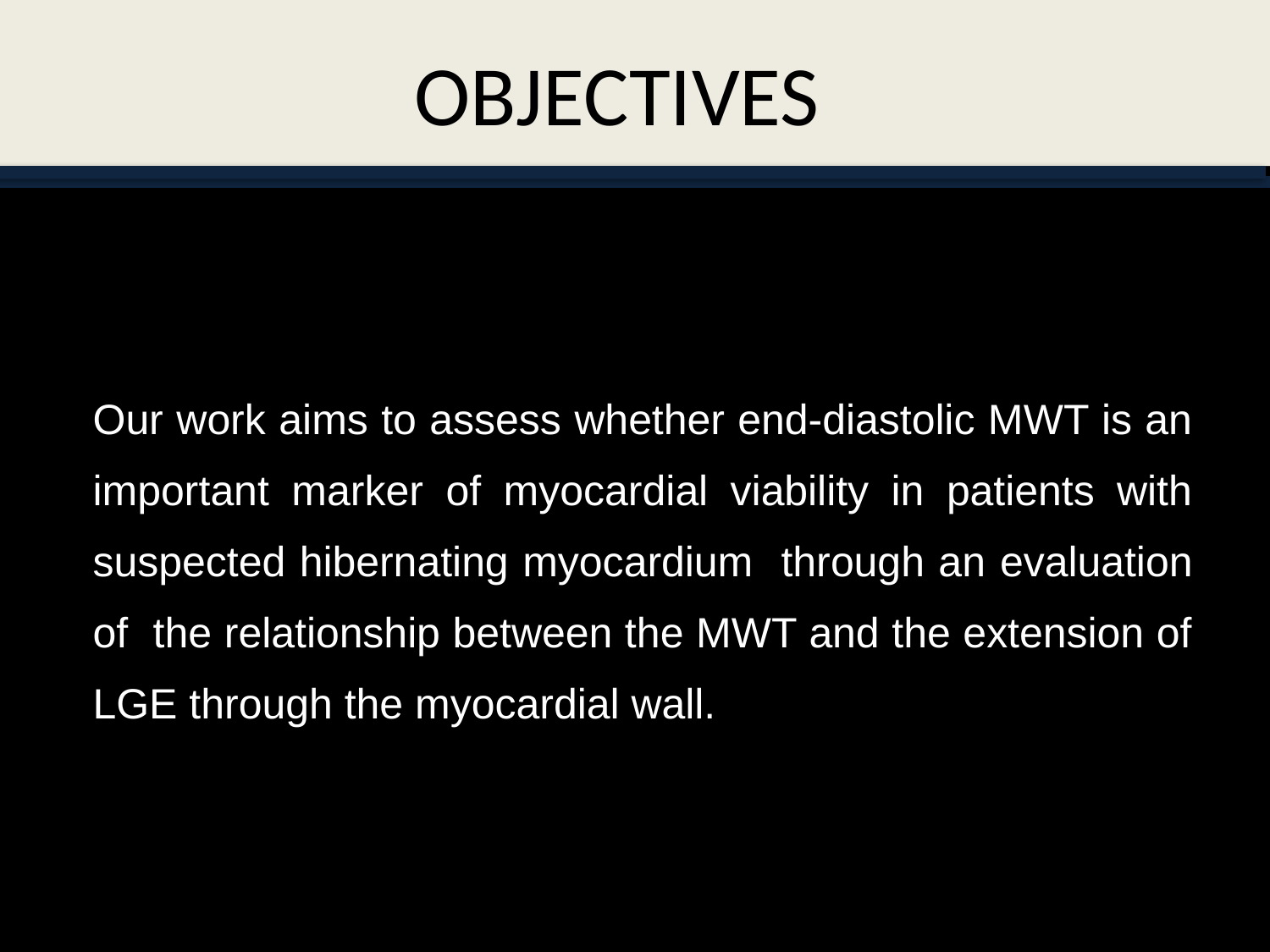

# OBJECTIVES
Our work aims to assess whether end-diastolic MWT is an important marker of myocardial viability in patients with suspected hibernating myocardium  through an evaluation of  the relationship between the MWT and the extension of LGE through the myocardial wall.